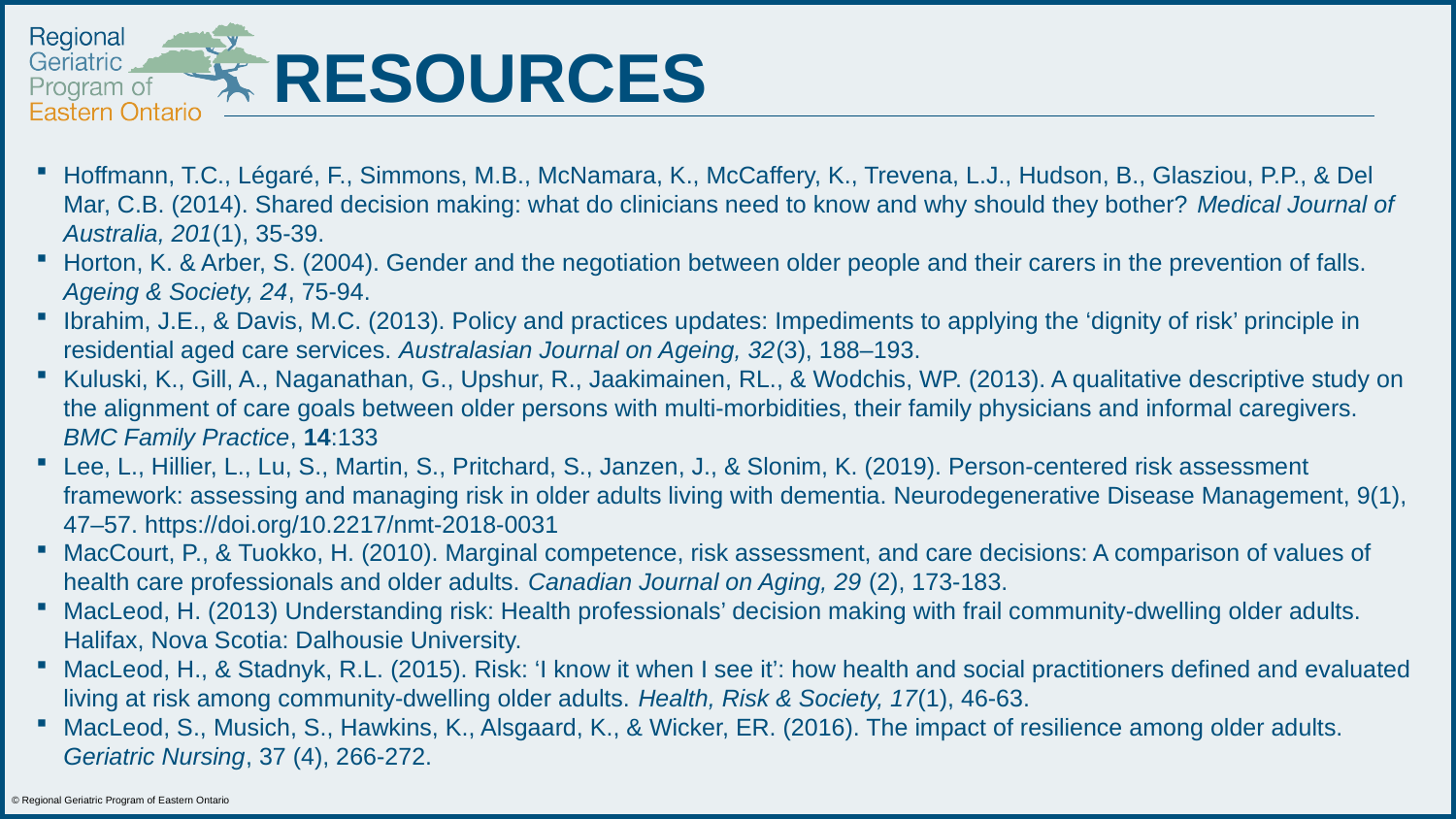

# RESOURCES
Hoffmann, T.C., Légaré, F., Simmons, M.B., McNamara, K., McCaffery, K., Trevena, L.J., Hudson, B., Glasziou, P.P., & Del Mar, C.B. (2014). Shared decision making: what do clinicians need to know and why should they bother? Medical Journal of Australia, 201(1), 35-39.
Horton, K. & Arber, S. (2004). Gender and the negotiation between older people and their carers in the prevention of falls. Ageing & Society, 24, 75-94.
Ibrahim, J.E., & Davis, M.C. (2013). Policy and practices updates: Impediments to applying the ‘dignity of risk’ principle in residential aged care services. Australasian Journal on Ageing, 32(3), 188–193.
Kuluski, K., Gill, A., Naganathan, G., Upshur, R., Jaakimainen, RL., & Wodchis, WP. (2013). A qualitative descriptive study on the alignment of care goals between older persons with multi-morbidities, their family physicians and informal caregivers. BMC Family Practice, 14:133
Lee, L., Hillier, L., Lu, S., Martin, S., Pritchard, S., Janzen, J., & Slonim, K. (2019). Person-centered risk assessment framework: assessing and managing risk in older adults living with dementia. Neurodegenerative Disease Management, 9(1), 47–57. https://doi.org/10.2217/nmt-2018-0031
MacCourt, P., & Tuokko, H. (2010). Marginal competence, risk assessment, and care decisions: A comparison of values of health care professionals and older adults. Canadian Journal on Aging, 29 (2), 173-183.
MacLeod, H. (2013) Understanding risk: Health professionals’ decision making with frail community-dwelling older adults. Halifax, Nova Scotia: Dalhousie University.
MacLeod, H., & Stadnyk, R.L. (2015). Risk: ‘I know it when I see it’: how health and social practitioners defined and evaluated living at risk among community-dwelling older adults. Health, Risk & Society, 17(1), 46-63.
MacLeod, S., Musich, S., Hawkins, K., Alsgaard, K., & Wicker, ER. (2016). The impact of resilience among older adults. Geriatric Nursing, 37 (4), 266-272.